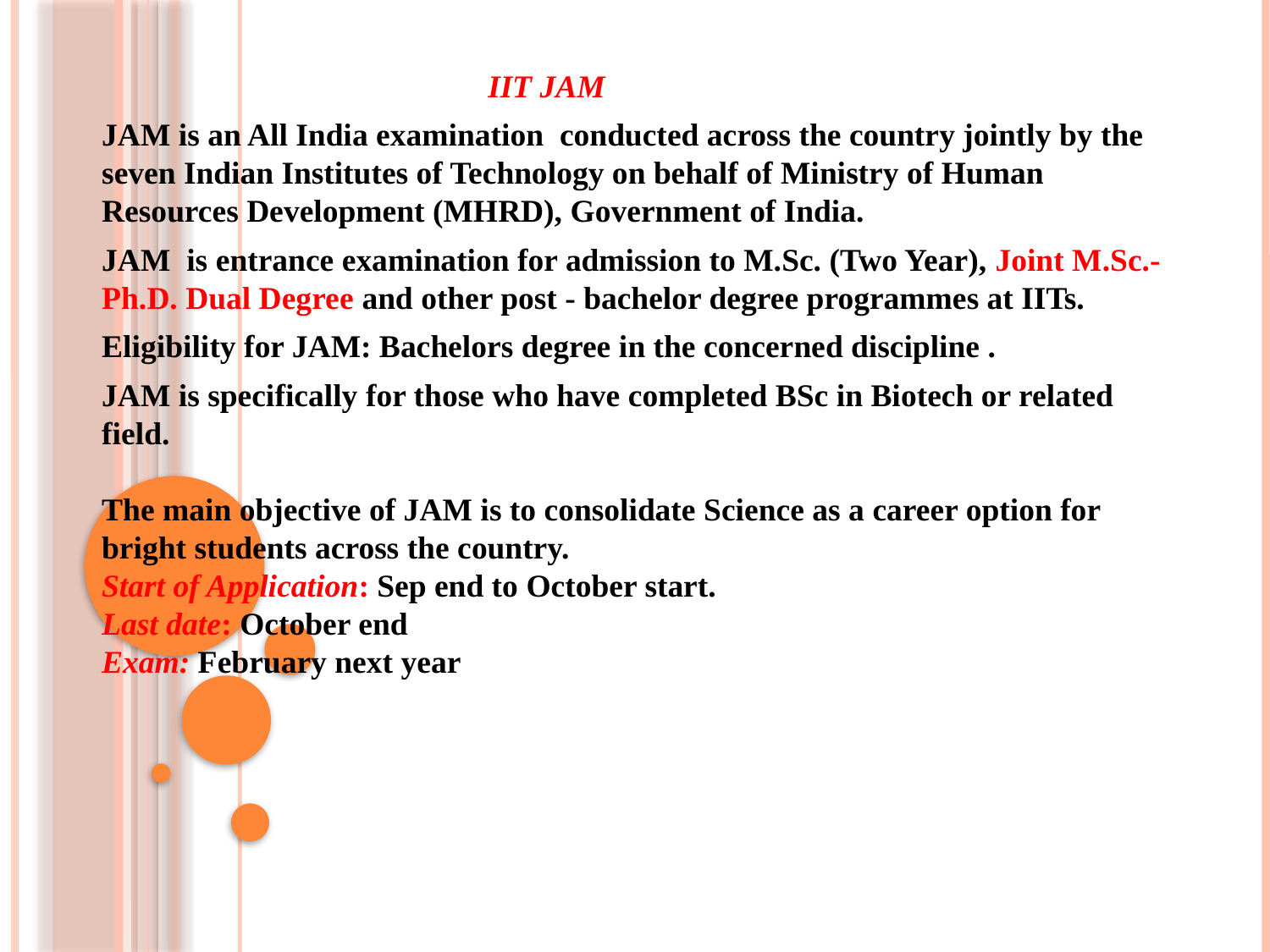

IIT JAM
JAM is an All India examination  conducted across the country jointly by the seven Indian Institutes of Technology on behalf of Ministry of Human Resources Development (MHRD), Government of India.
JAM  is entrance examination for admission to M.Sc. (Two Year), Joint M.Sc.-Ph.D. Dual Degree and other post - bachelor degree programmes at IITs.
Eligibility for JAM: Bachelors degree in the concerned discipline .
JAM is specifically for those who have completed BSc in Biotech or related field. 
The main objective of JAM is to consolidate Science as a career option for bright students across the country.
Start of Application: Sep end to October start.
Last date: October end
Exam: February next year